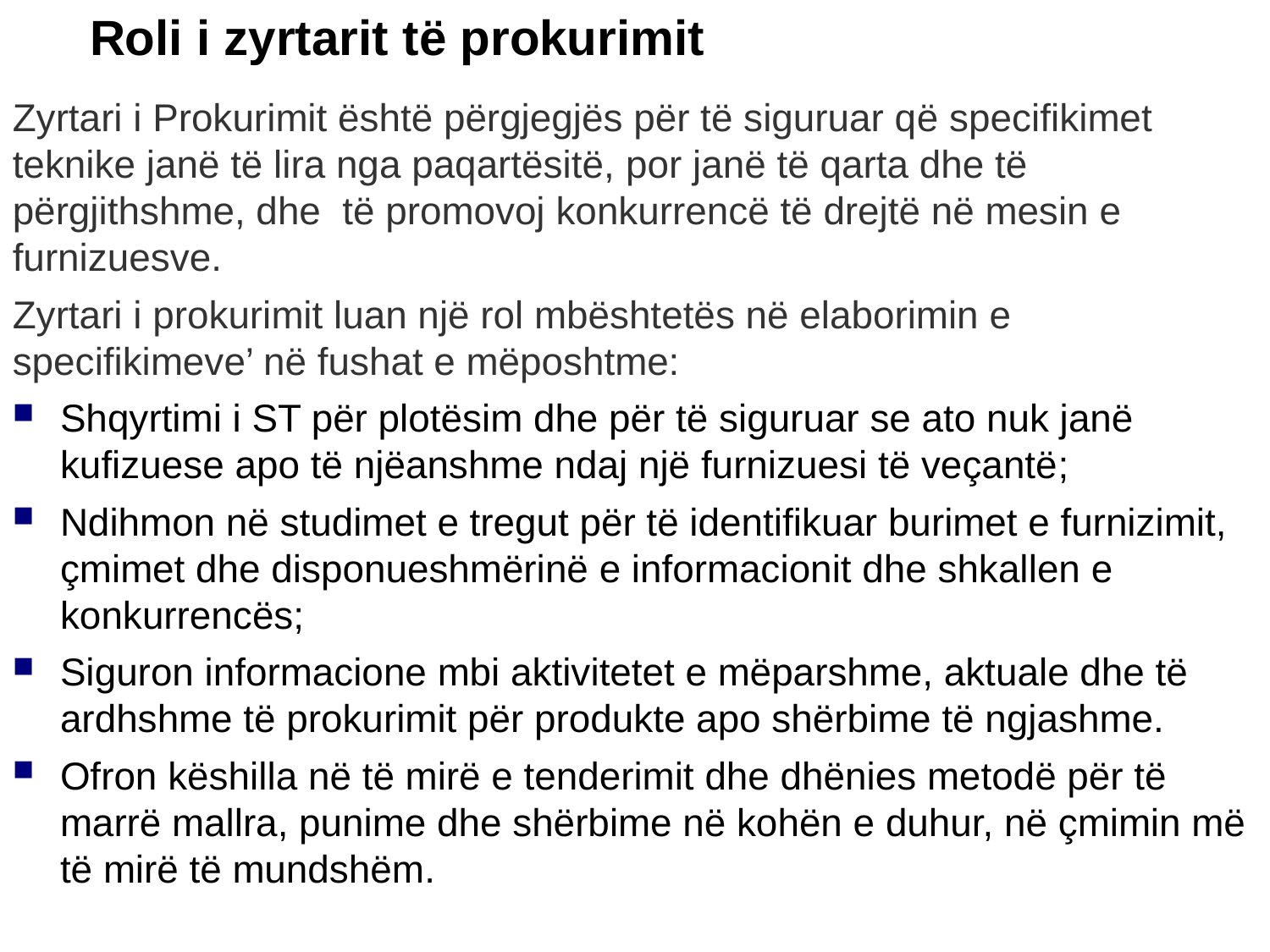

Roli i zyrtarit të prokurimit
Zyrtari i Prokurimit është përgjegjës për të siguruar që specifikimet teknike janë të lira nga paqartësitë, por janë të qarta dhe të përgjithshme, dhe  të promovoj konkurrencë të drejtë në mesin e furnizuesve.
Zyrtari i prokurimit luan një rol mbështetës në elaborimin e specifikimeve’ në fushat e mëposhtme:
Shqyrtimi i ST për plotësim dhe për të siguruar se ato nuk janë kufizuese apo të njëanshme ndaj një furnizuesi të veçantë;
Ndihmon në studimet e tregut për të identifikuar burimet e furnizimit, çmimet dhe disponueshmërinë e informacionit dhe shkallen e konkurrencës;
Siguron informacione mbi aktivitetet e mëparshme, aktuale dhe të ardhshme të prokurimit për produkte apo shërbime të ngjashme.
Ofron këshilla në të mirë e tenderimit dhe dhënies metodë për të marrë mallra, punime dhe shërbime në kohën e duhur, në çmimin më të mirë të mundshëm.